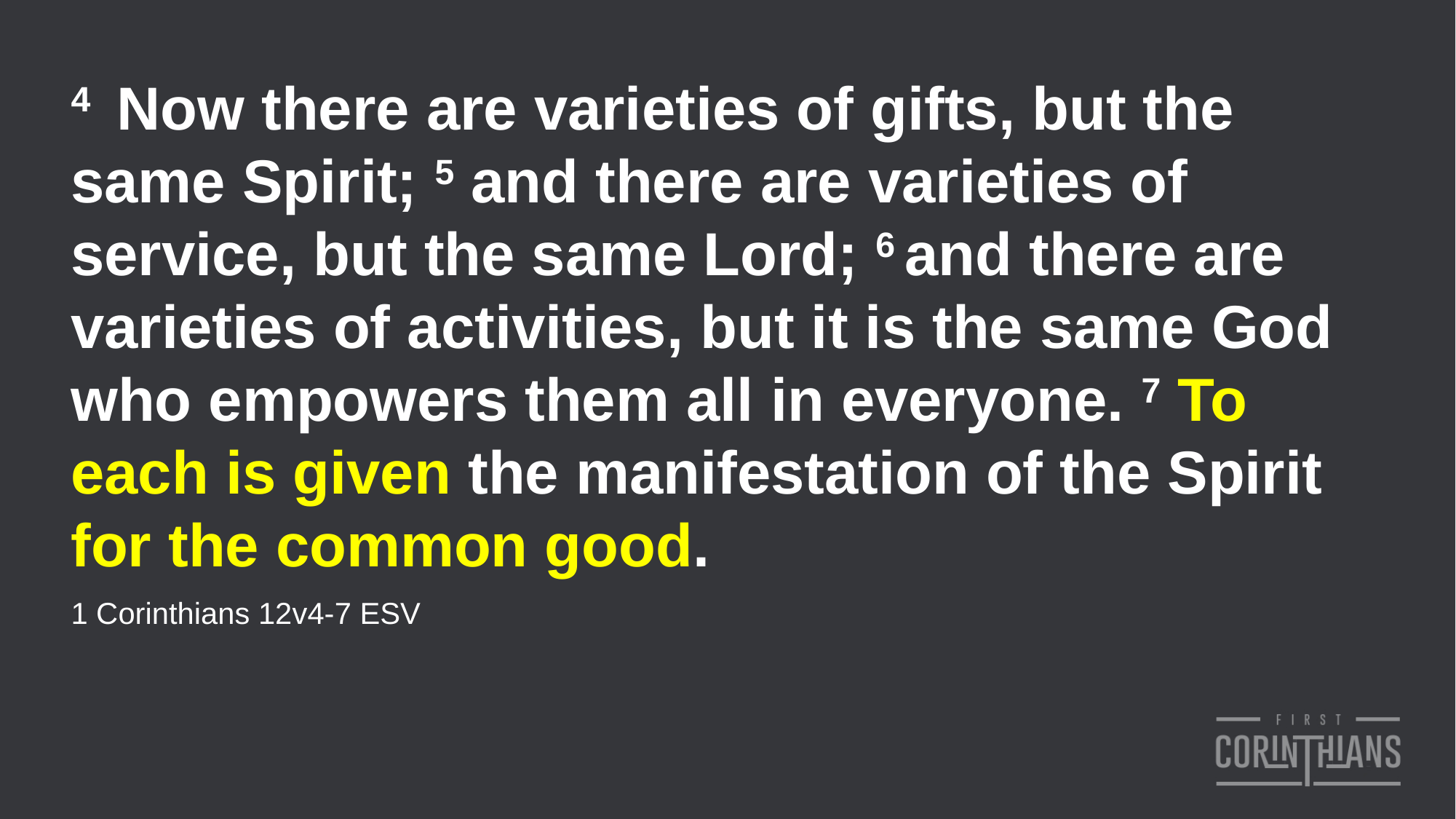

4  Now there are varieties of gifts, but the same Spirit; 5 and there are varieties of service, but the same Lord; 6 and there are varieties of activities, but it is the same God who empowers them all in everyone. 7 To each is given the manifestation of the Spirit for the common good.
1 Corinthians 12v4-7 ESV